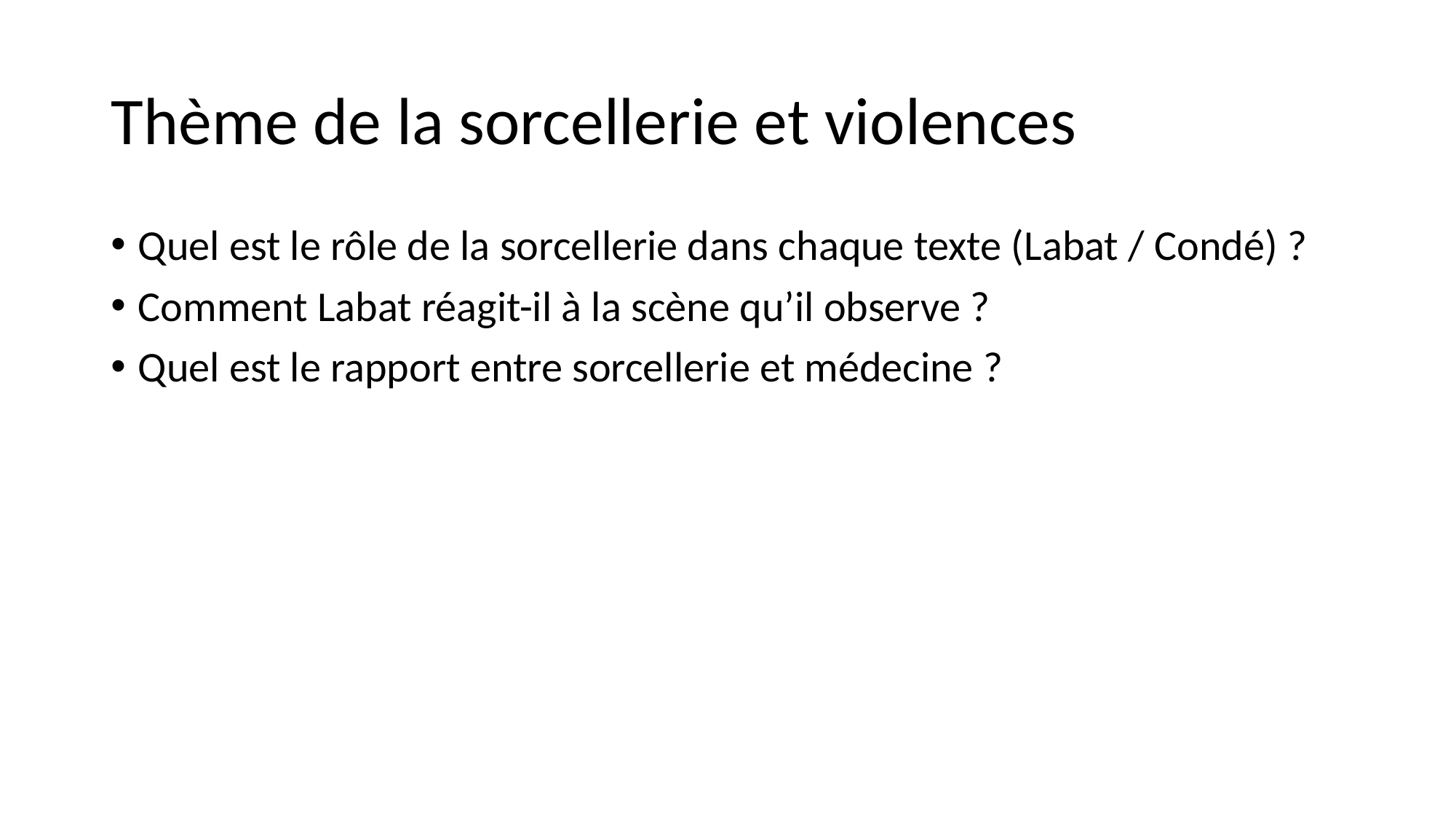

# Thème de la sorcellerie et violences
Quel est le rôle de la sorcellerie dans chaque texte (Labat / Condé) ?
Comment Labat réagit-il à la scène qu’il observe ?
Quel est le rapport entre sorcellerie et médecine ?